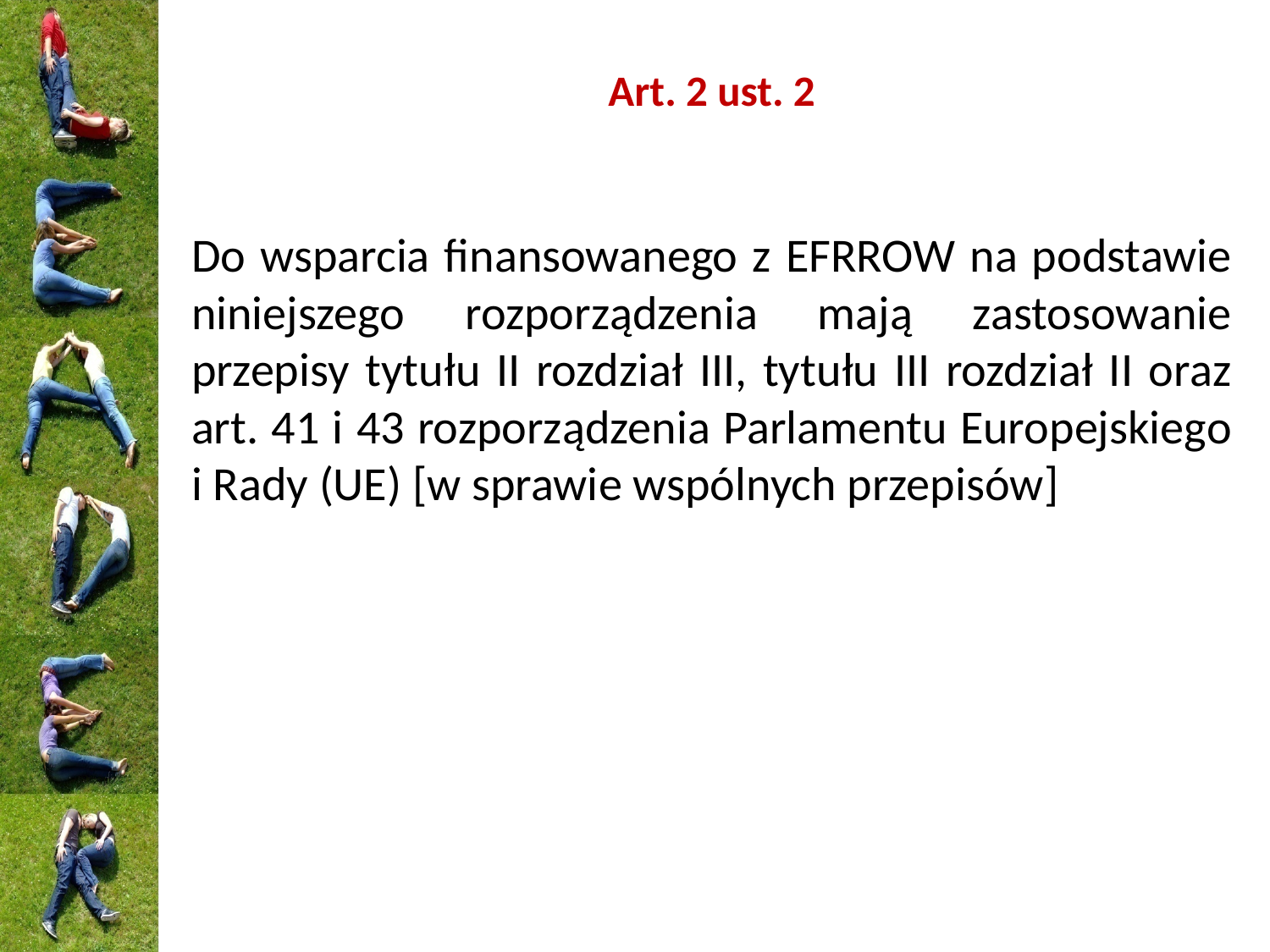

# Art. 2 ust. 2
Do wsparcia finansowanego z EFRROW na podstawie niniejszego rozporządzenia mają zastosowanie przepisy tytułu II rozdział III, tytułu III rozdział II oraz art. 41 i 43 rozporządzenia Parlamentu Europejskiego i Rady (UE) [w sprawie wspólnych przepisów]